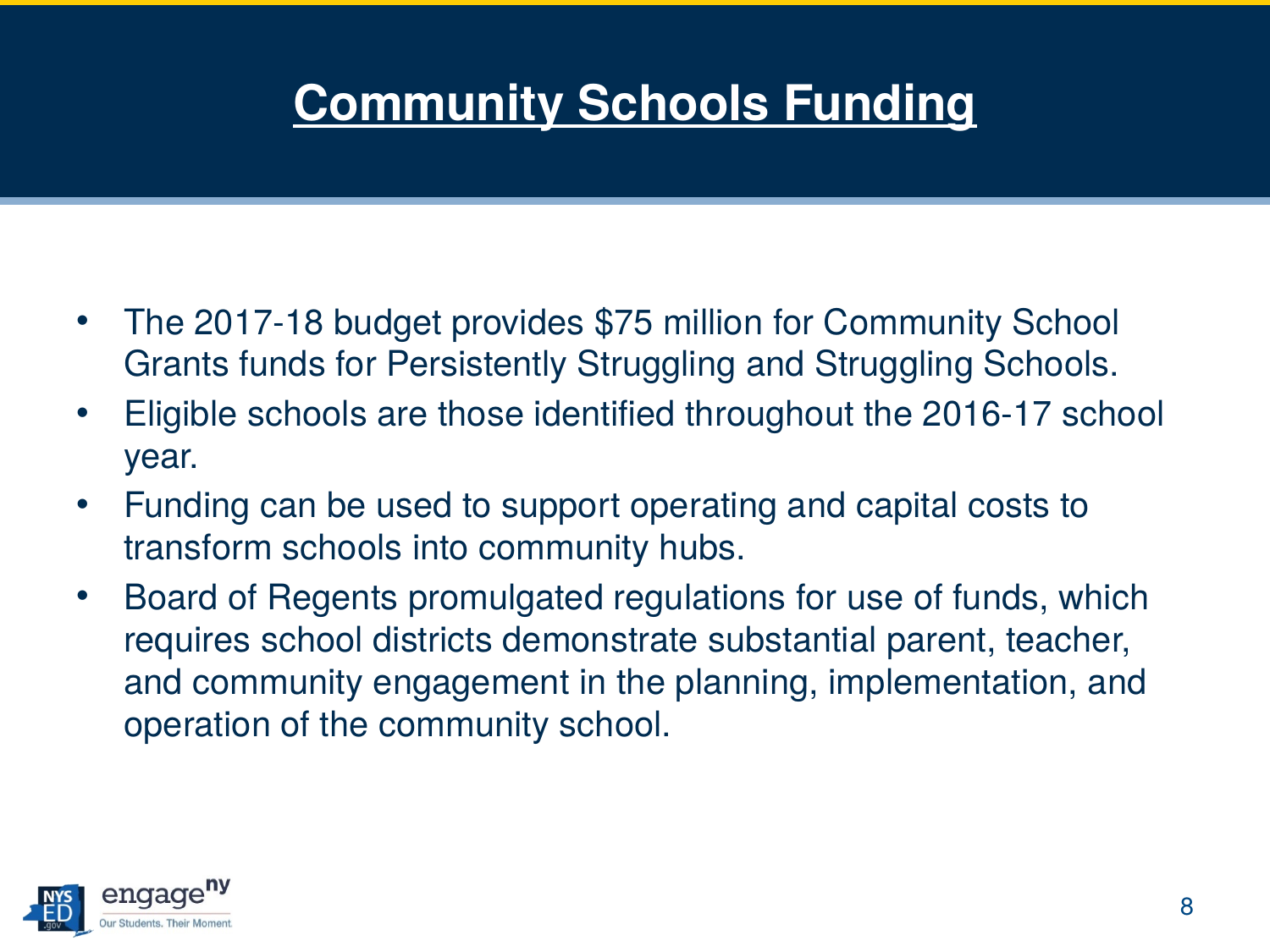

# Community Schools Funding

The 2017-18 budget provides $75 million for Community School Grants funds for Persistently Struggling and Struggling Schools.
Eligible schools are those identified throughout the 2016-17 school year.
Funding can be used to support operating and capital costs to transform schools into community hubs.
Board of Regents promulgated regulations for use of funds, which requires school districts demonstrate substantial parent, teacher, and community engagement in the planning, implementation, and operation of the community school.

8